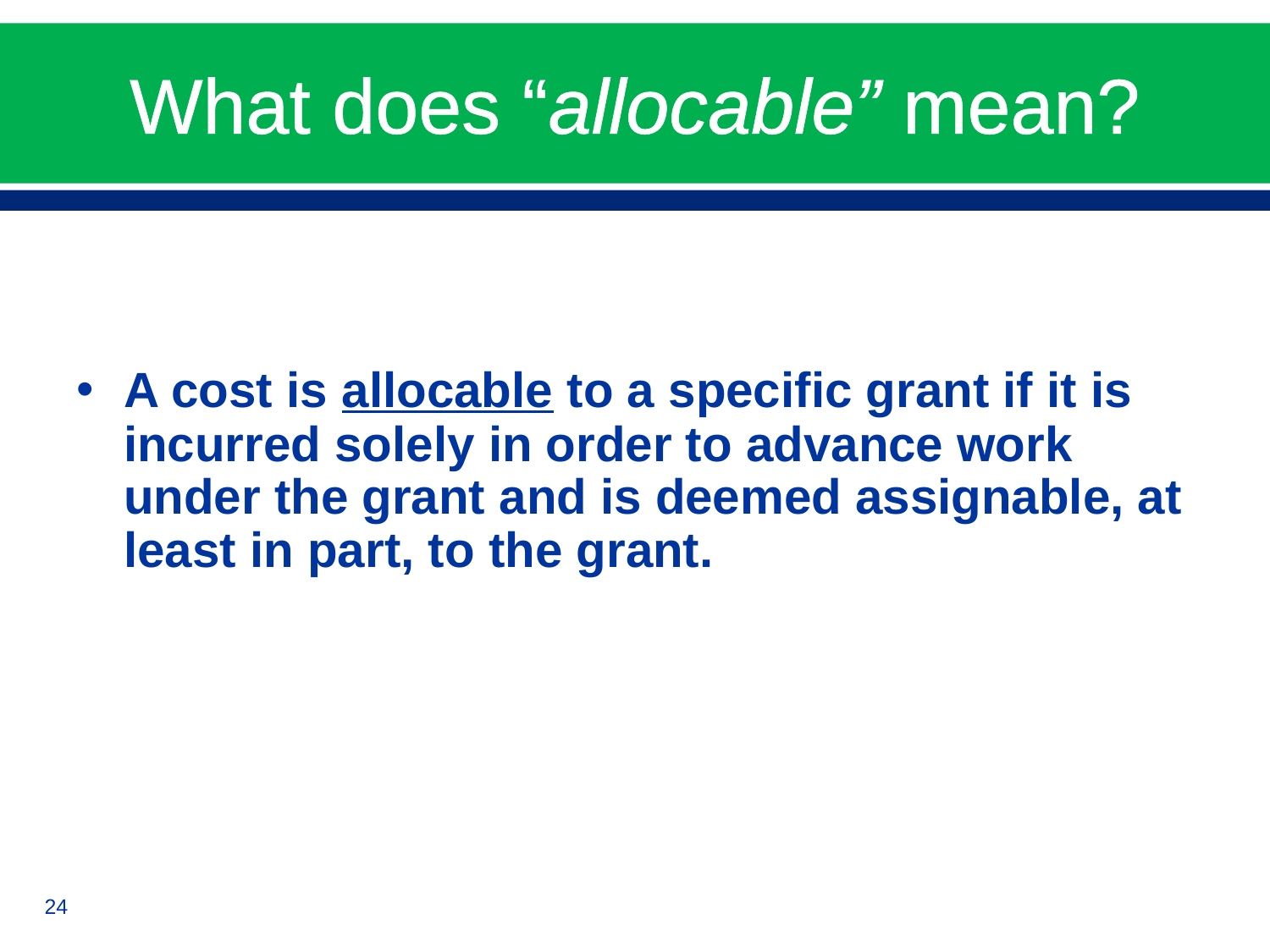

# What does “allocable” mean?

A cost is allocable to a specific grant if it is incurred solely in order to advance work under the grant and is deemed assignable, at least in part, to the grant.

24